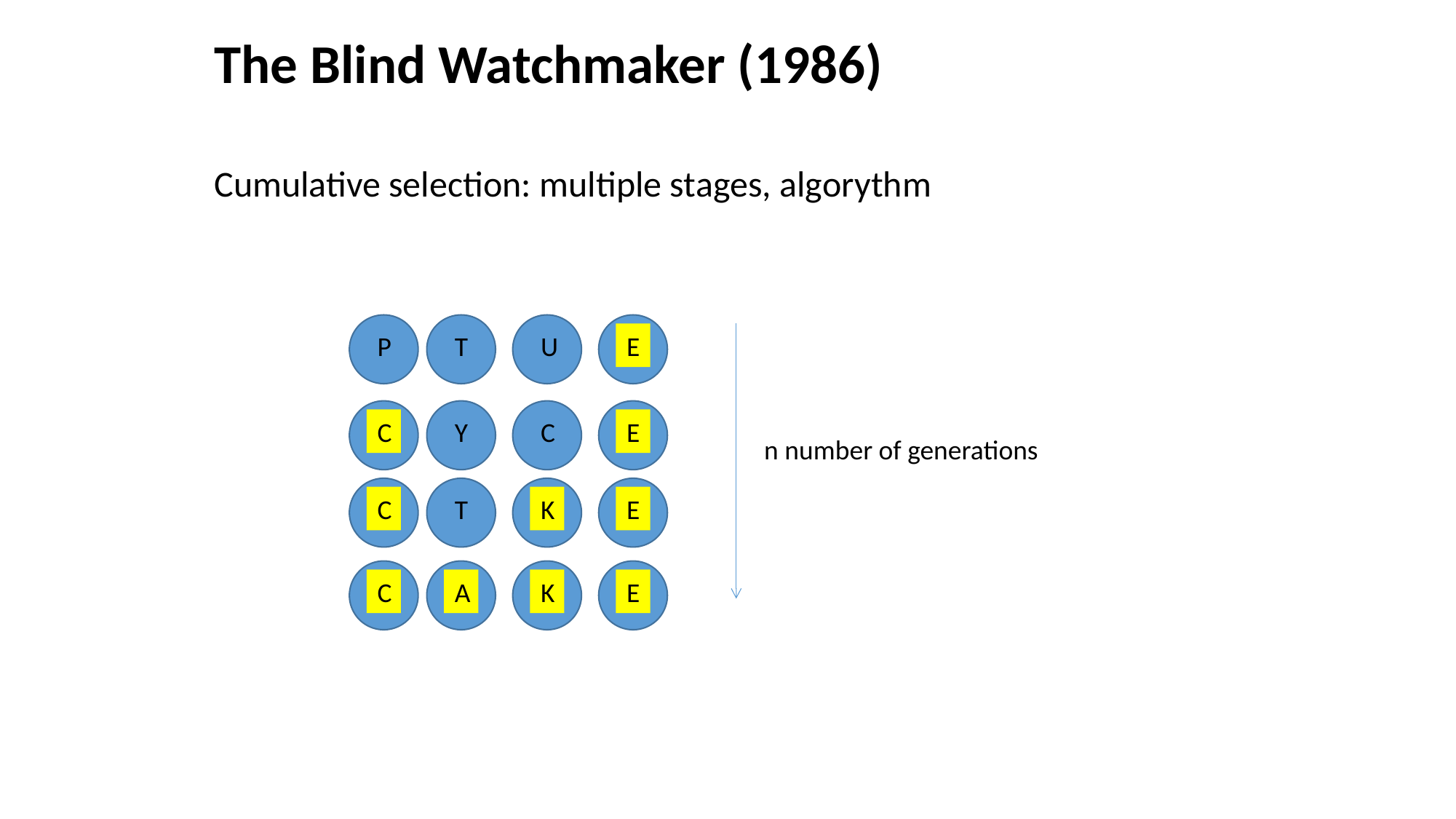

The Blind Watchmaker (1986)

Cumulative selection: multiple stages, algorythm

P
T
U
E

C
Y
C
E
n number of generations

C
T
K
E

C
A
K
E